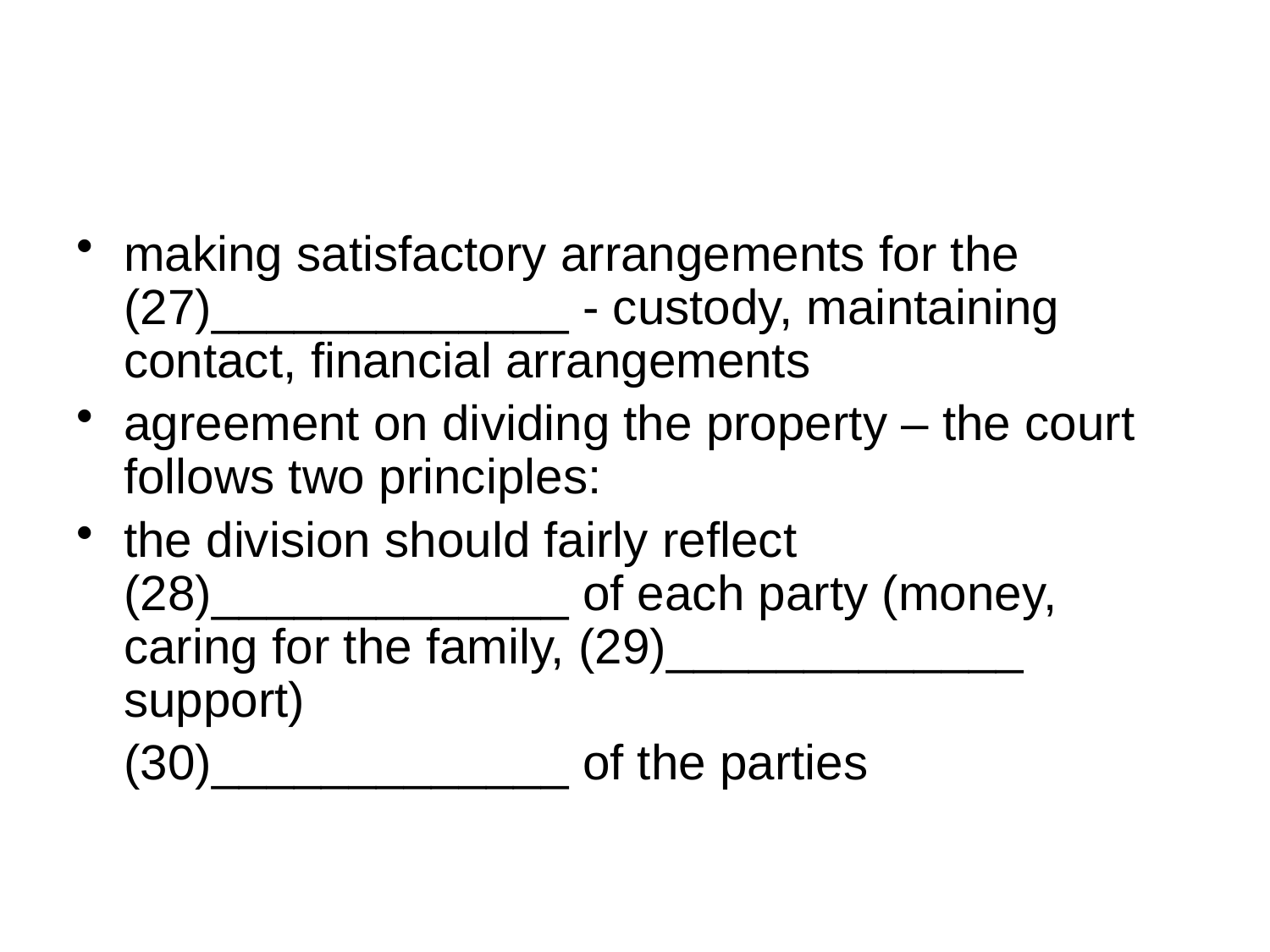

#
making satisfactory arrangements for the (27)_____________ - custody, maintaining contact, financial arrangements
agreement on dividing the property – the court follows two principles:
the division should fairly reflect (28)_____________ of each party (money, caring for the family, (29)_____________ support)
	(30)_____________ of the parties